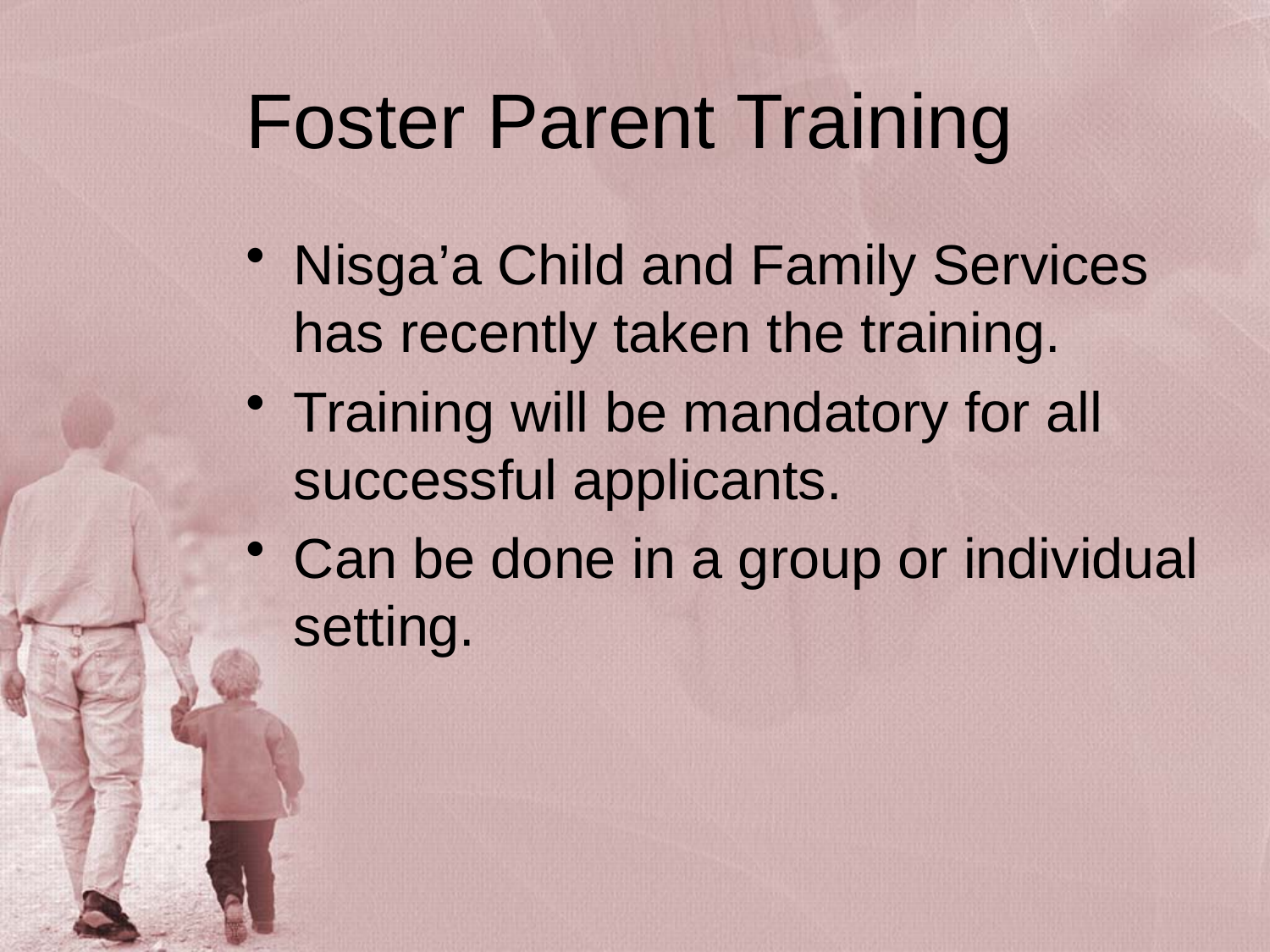

# Foster Parent Training
Nisga’a Child and Family Services has recently taken the training.
Training will be mandatory for all successful applicants.
Can be done in a group or individual setting.